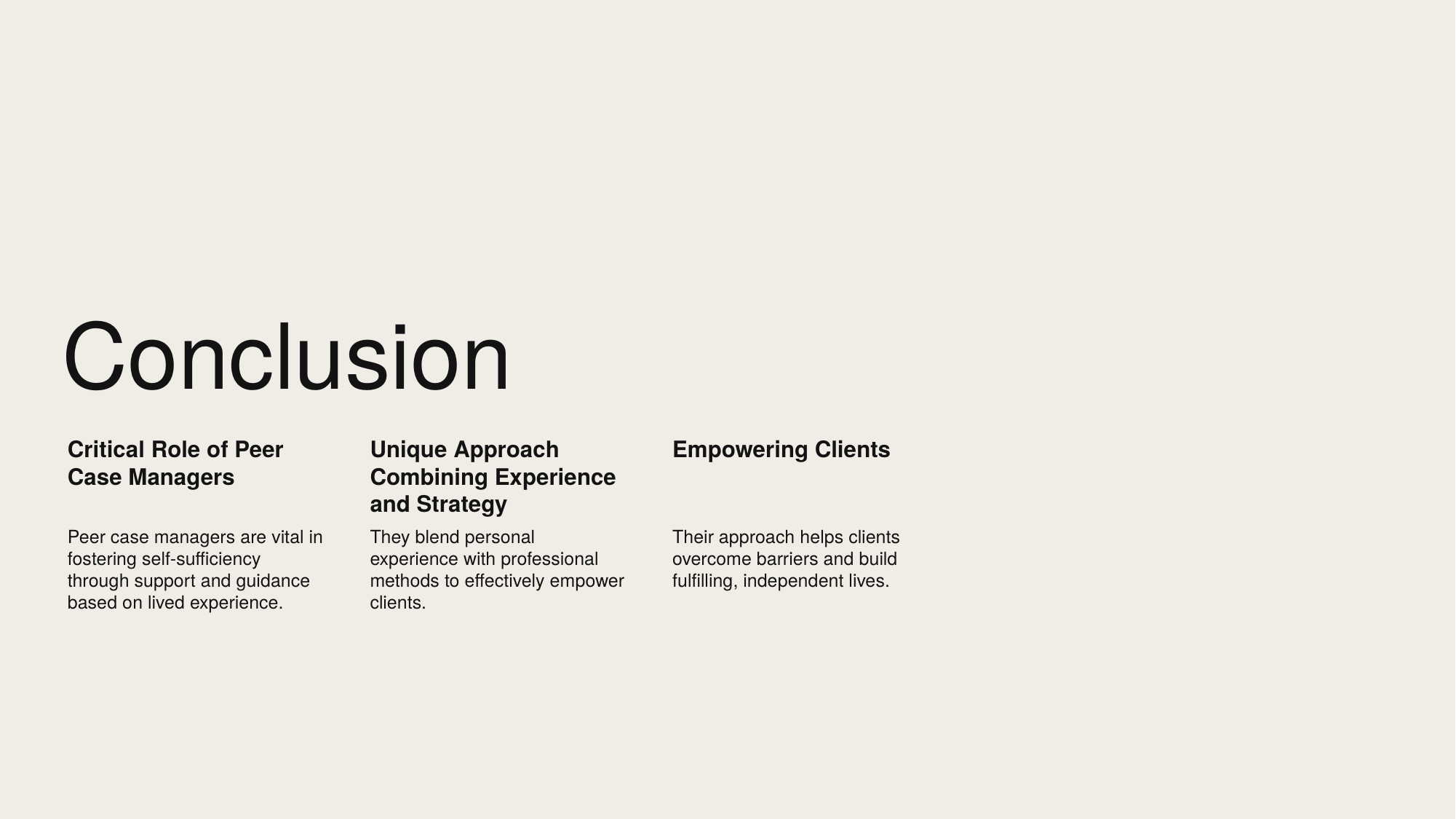

# Conclusion
Critical Role of Peer Case Managers
Peer case managers are vital in fostering self-sufficiency through support and guidance based on lived experience.
Unique Approach Combining Experience and Strategy
They blend personal experience with professional methods to effectively empower clients.
Empowering Clients
Their approach helps clients overcome barriers and build fulfilling, independent lives.